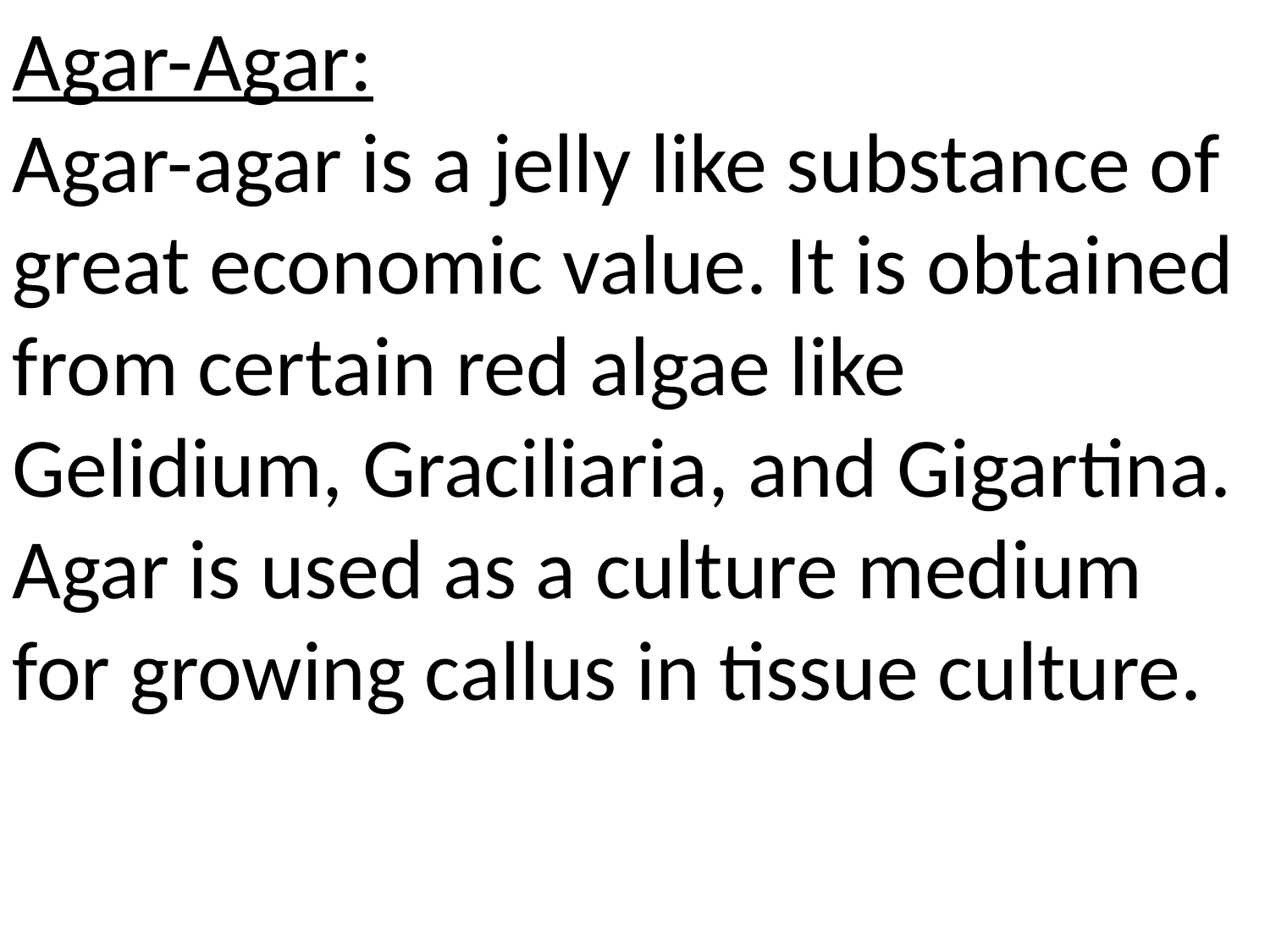

Agar-Agar:
Agar-agar is a jelly like substance of great economic value. It is obtained from certain red algae like Gelidium, Graciliaria, and Gigartina. Agar is used as a culture medium for growing callus in tissue culture.